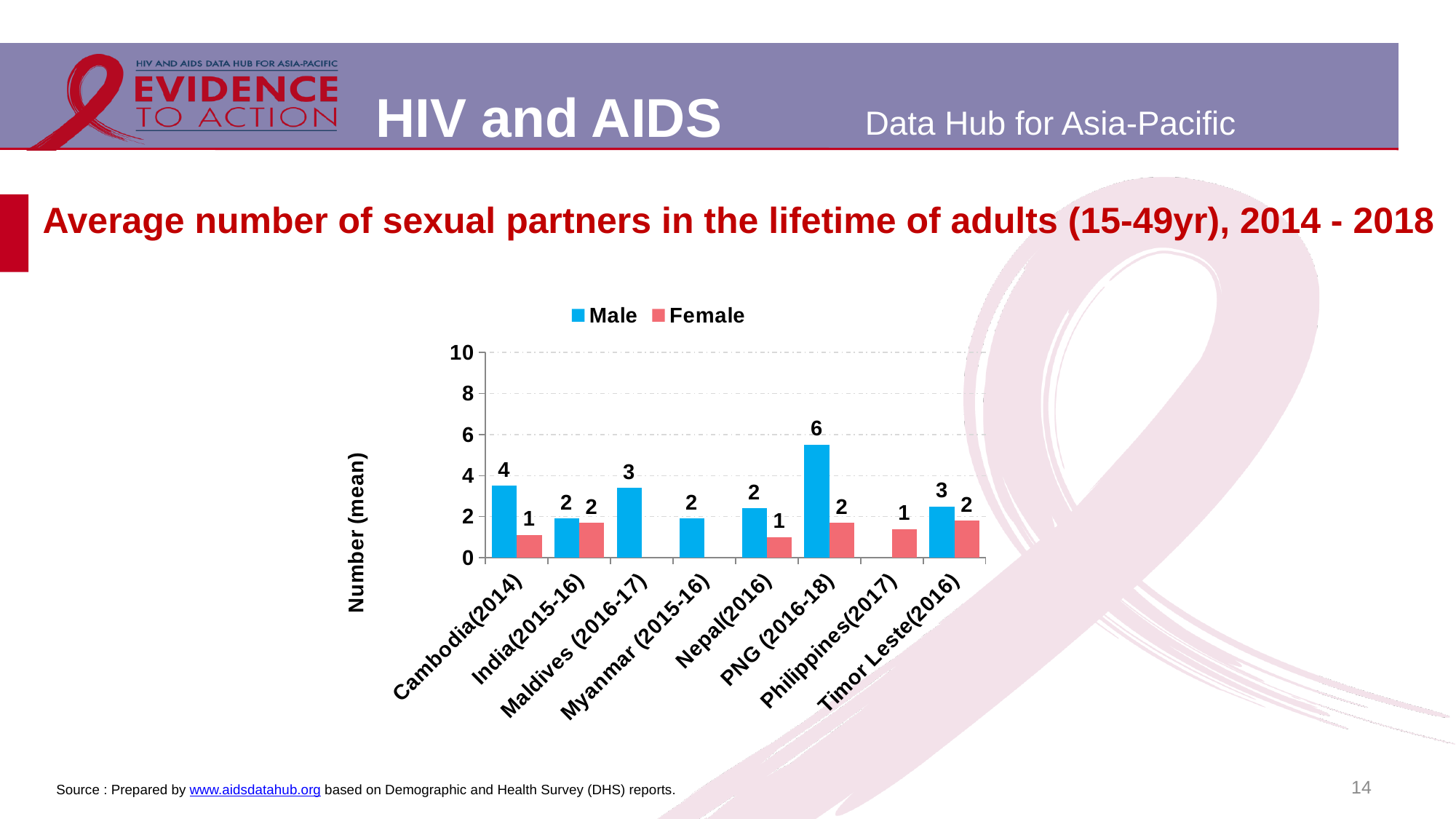

# Average number of sexual partners in the lifetime of adults (15-49yr), 2014 - 2018

### Chart

| Category | Male | Female |
|---|---|---|
| Cambodia(2014) | 3.5 | 1.1 |
| India(2015-16) | 1.9 | 1.7 |
| Maldives (2016-17) | 3.4 | None |
| Myanmar (2015-16) | 1.9 | None |
| Nepal(2016) | 2.4 | 1.0 |
| PNG (2016-18) | 5.5 | 1.7 |
| Philippines(2017) | None | 1.4 |
| Timor Leste(2016) | 2.5 | 1.8 |
14
Source : Prepared by www.aidsdatahub.org based on Demographic and Health Survey (DHS) reports.